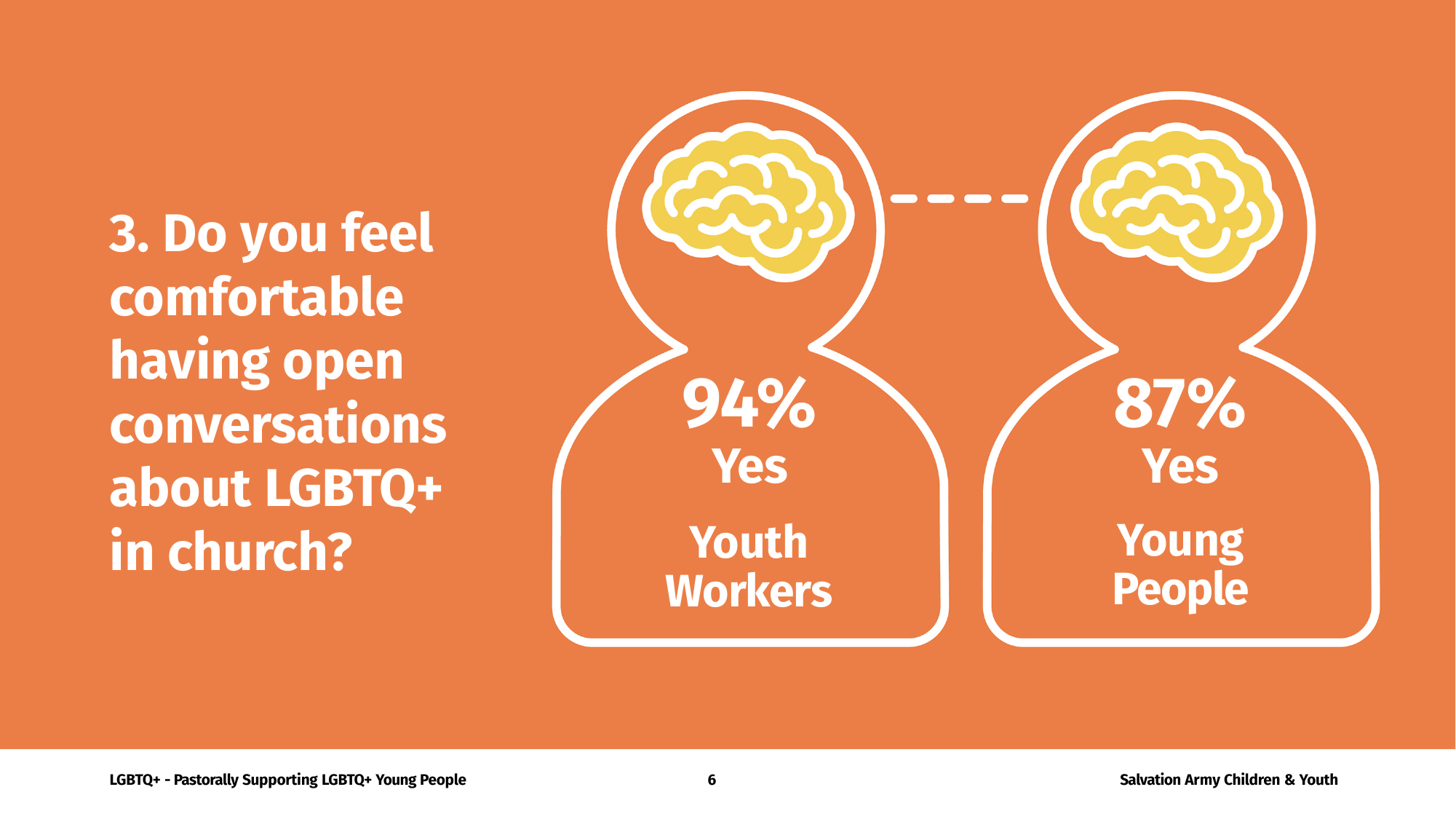

3. Do you feel comfortable having open conversations about LGBTQ+ in church?
94%
Yes
Youth Workers
87%
Yes
Young People
LGBTQ+ - Pastorally Supporting LGBTQ+ Young People
6
Salvation Army Children & Youth